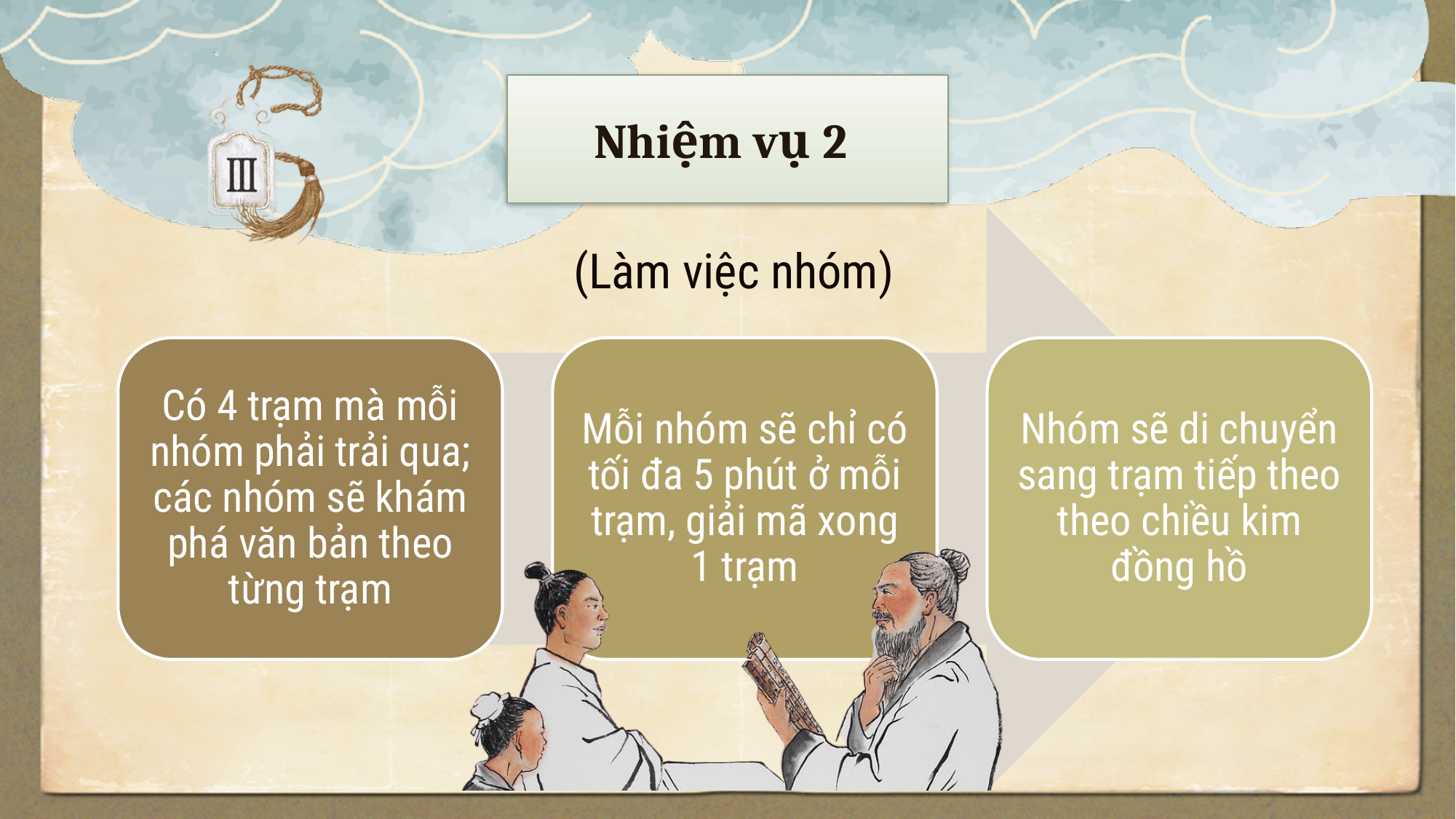

Nhiệm vụ 2

Có 4 trạm mà mỗi nhóm phải trải qua; các nhóm sẽ khám phá văn bản theo từng trạm
Mỗi nhóm sẽ chỉ có tối đa 5 phút ở mỗi trạm, giải mã xong 1 trạm
Nhóm sẽ di chuyển sang trạm tiếp theo theo chiều kim đồng hồ
(Làm việc nhóm)